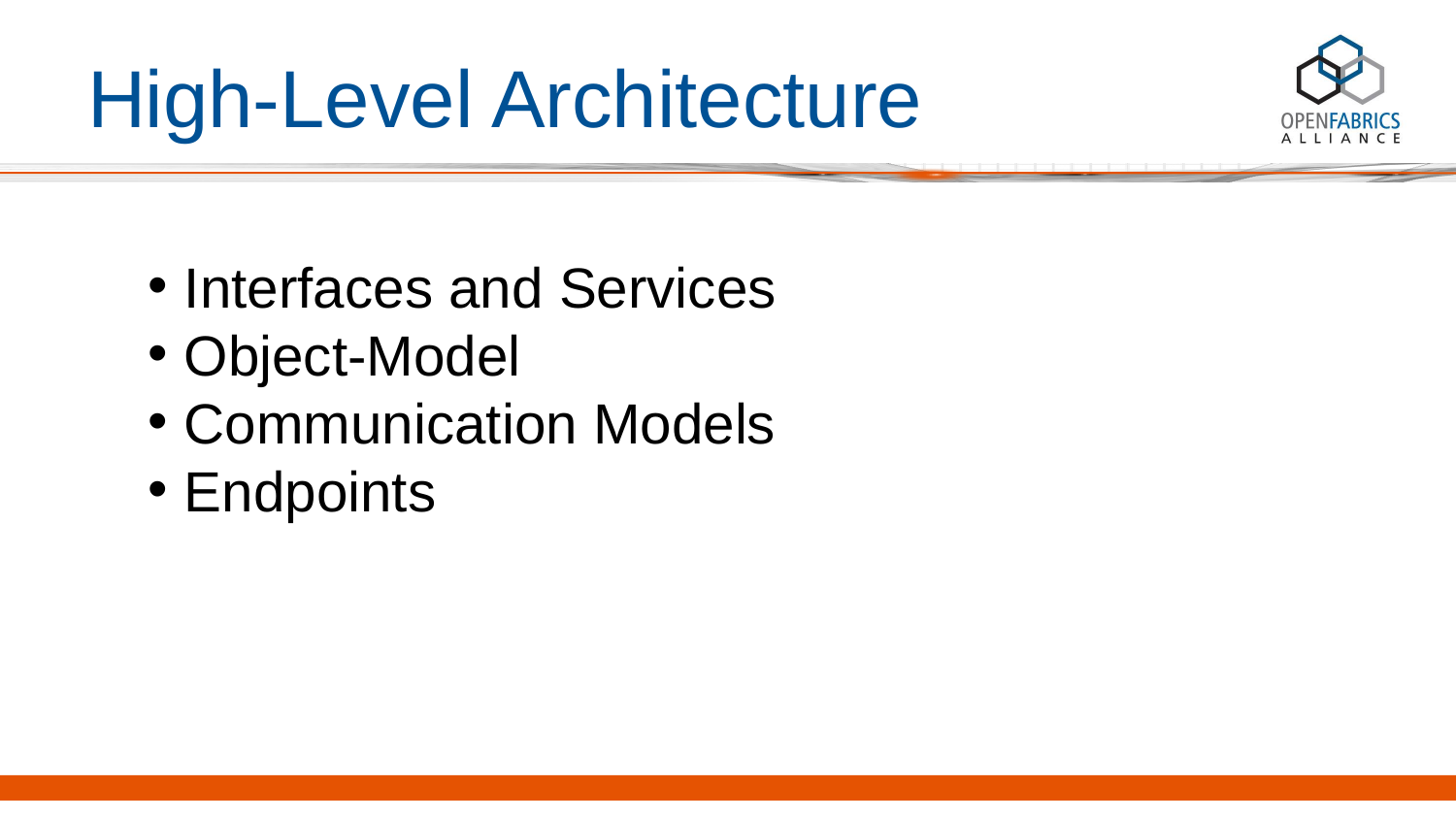

# High-Level Architecture
Interfaces and Services
Object-Model
Communication Models
Endpoints